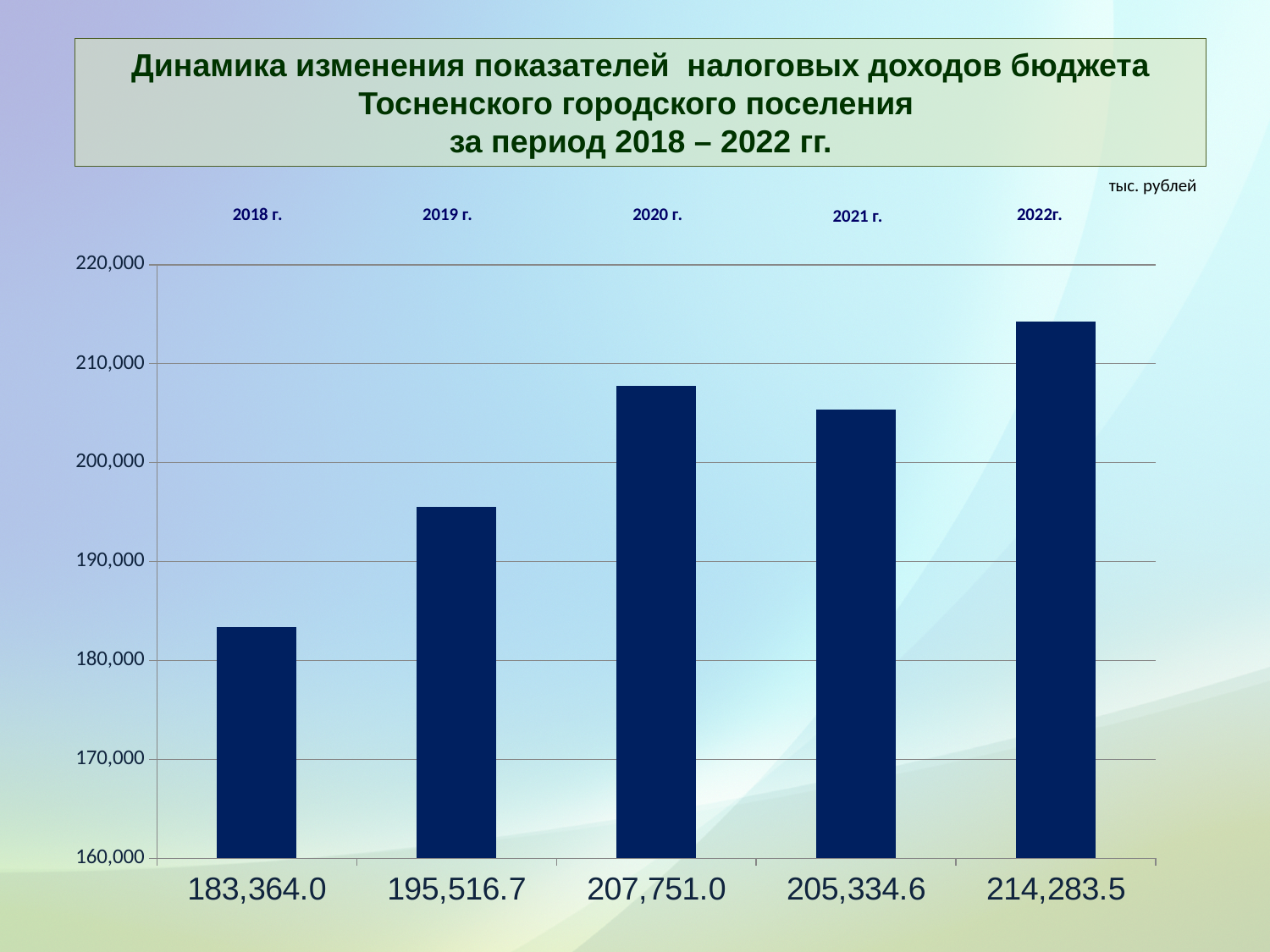

# Динамика изменения показателей  налоговых доходов бюджета Тосненского городского поселения за период 2018 – 2022 гг.
тыс. рублей
2018 г.
2019 г.
2020 г.
2022г.
2021 г.

### Chart

| Category | Ряд 1 |
|---|---|
| 183364 | 183364.0 |
| 195516.7 | 195516.7 |
| 207751 | 207751.0 |
| 205334.6 | 205334.6 |
| 214283.5 | 214283.5 |